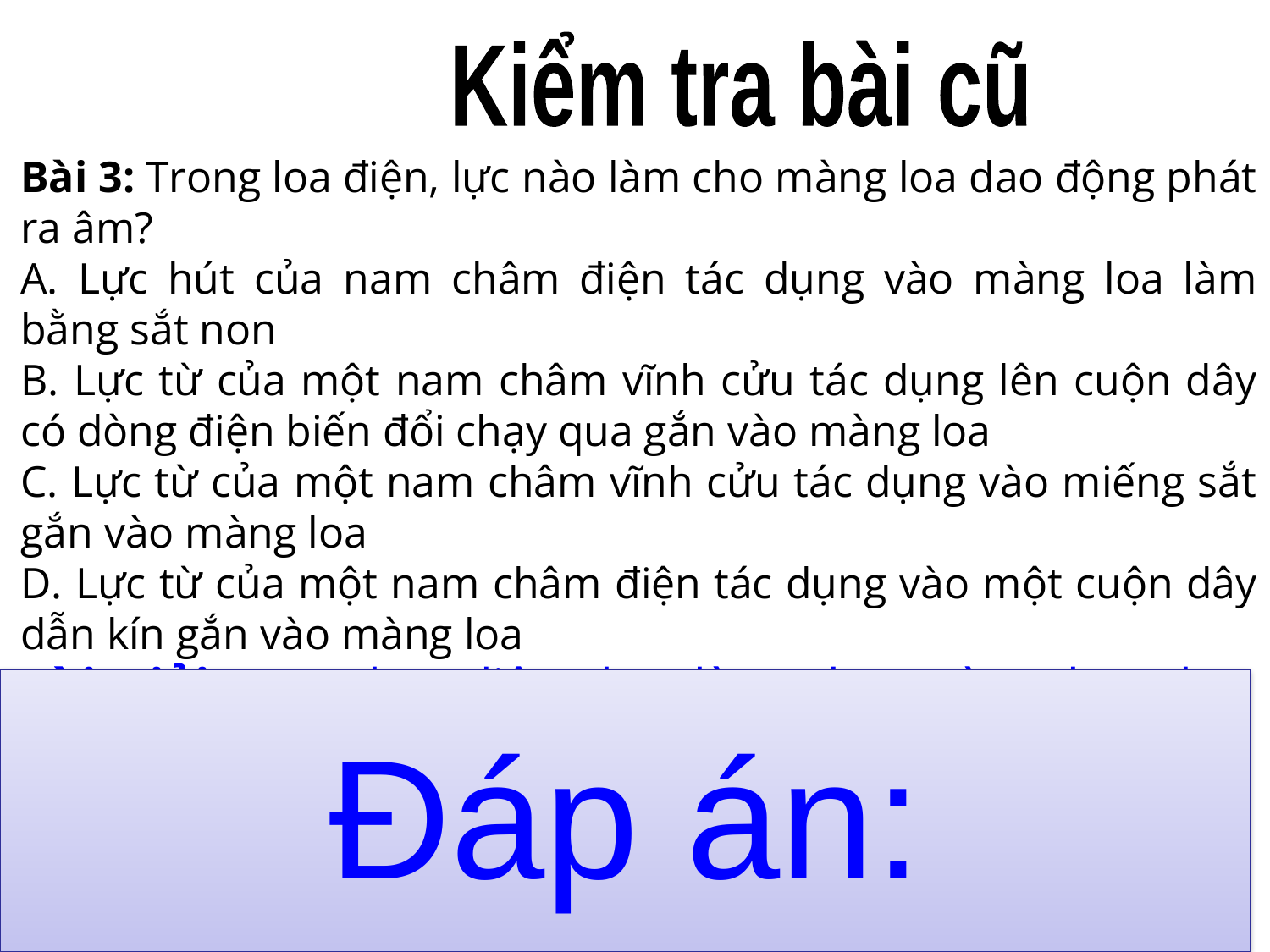

Kiểm tra bài cũ
Bài 3: Trong loa điện, lực nào làm cho màng loa dao động phát ra âm?
A. Lực hút của nam châm điện tác dụng vào màng loa làm bằng sắt non
B. Lực từ của một nam châm vĩnh cửu tác dụng lên cuộn dây có dòng điện biến đổi chạy qua gắn vào màng loa
C. Lực từ của một nam châm vĩnh cửu tác dụng vào miếng sắt gắn vào màng loa
D. Lực từ của một nam châm điện tác dụng vào một cuộn dây dẫn kín gắn vào màng loa
Lời giảiTrong loa điện, lực làm cho màng loa dao động phát ra âm là: Lực từ của một nam châm vĩnh cửu tác dụng lên cuộn dây có dòng điện biến đổi chạy qua gắn vào màng loa
Đáp án: B
Đáp án: